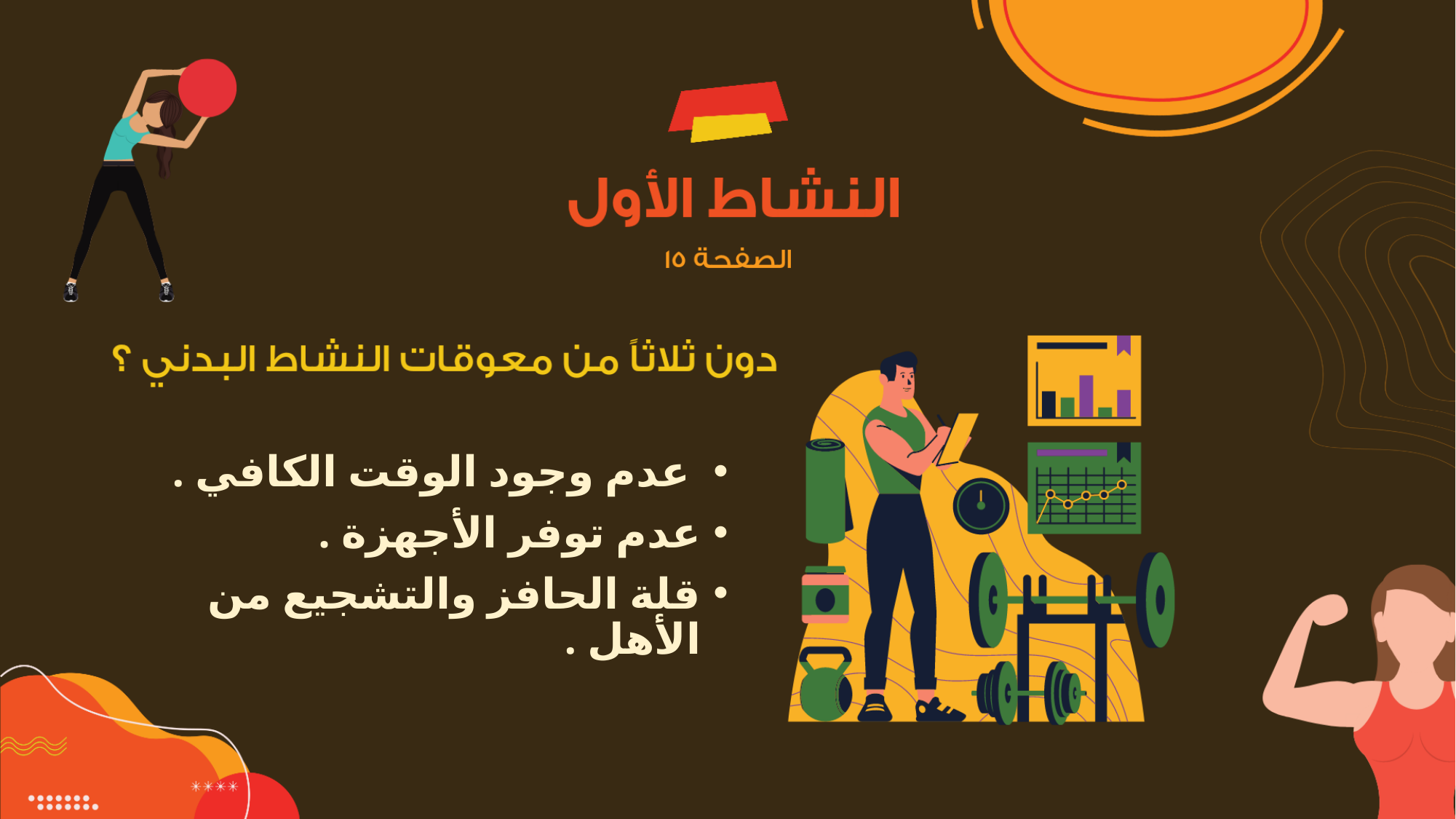

عدم وجود الوقت الكافي .
عدم توفر اﻷجهزة .
قلة الحافز والتشجيع من اﻷهل .